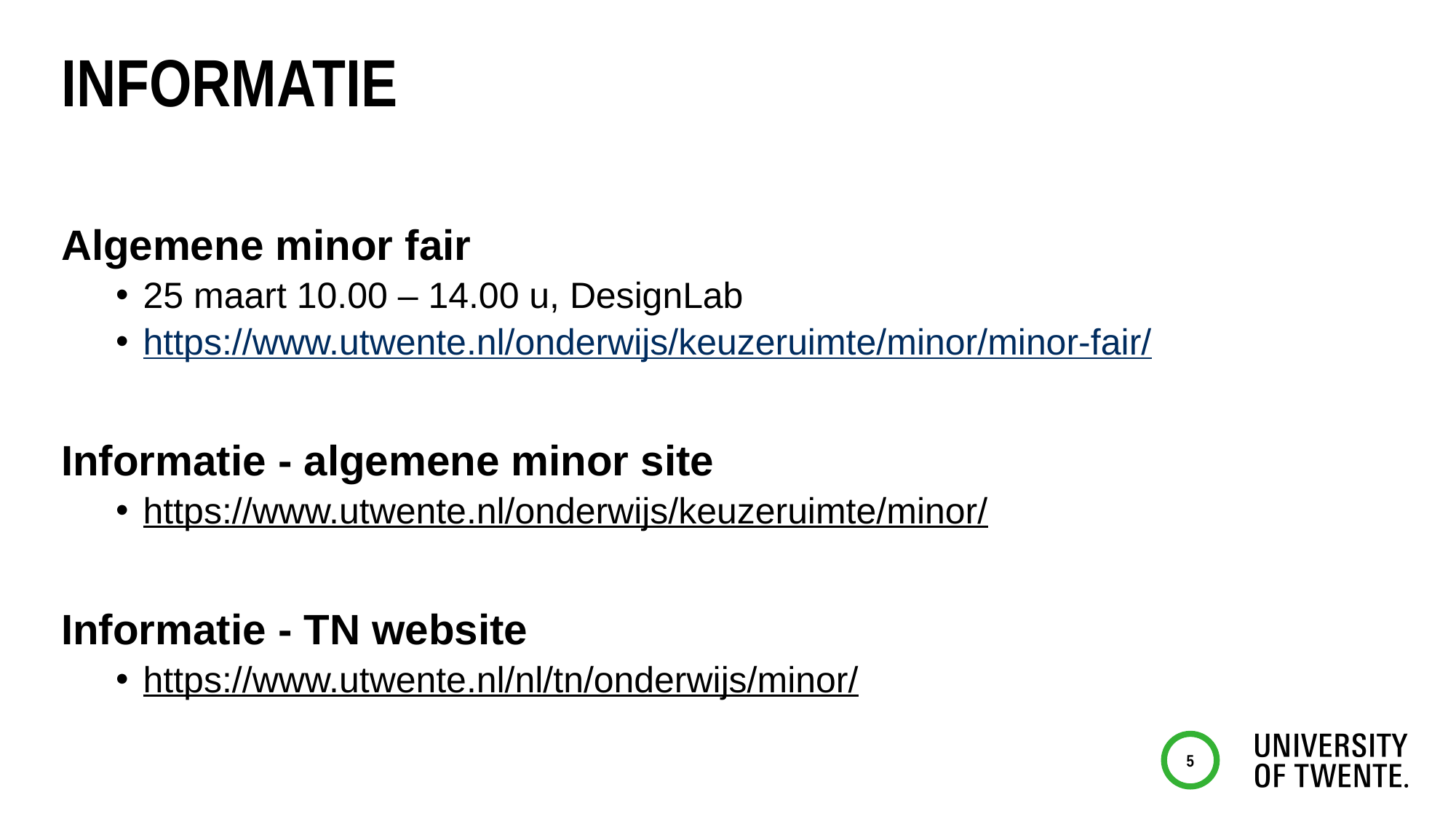

# Informatie
Algemene minor fair
25 maart 10.00 – 14.00 u, DesignLab
https://www.utwente.nl/onderwijs/keuzeruimte/minor/minor-fair/

Informatie - algemene minor site
https://www.utwente.nl/onderwijs/keuzeruimte/minor/

Informatie - TN website
https://www.utwente.nl/nl/tn/onderwijs/minor/

5